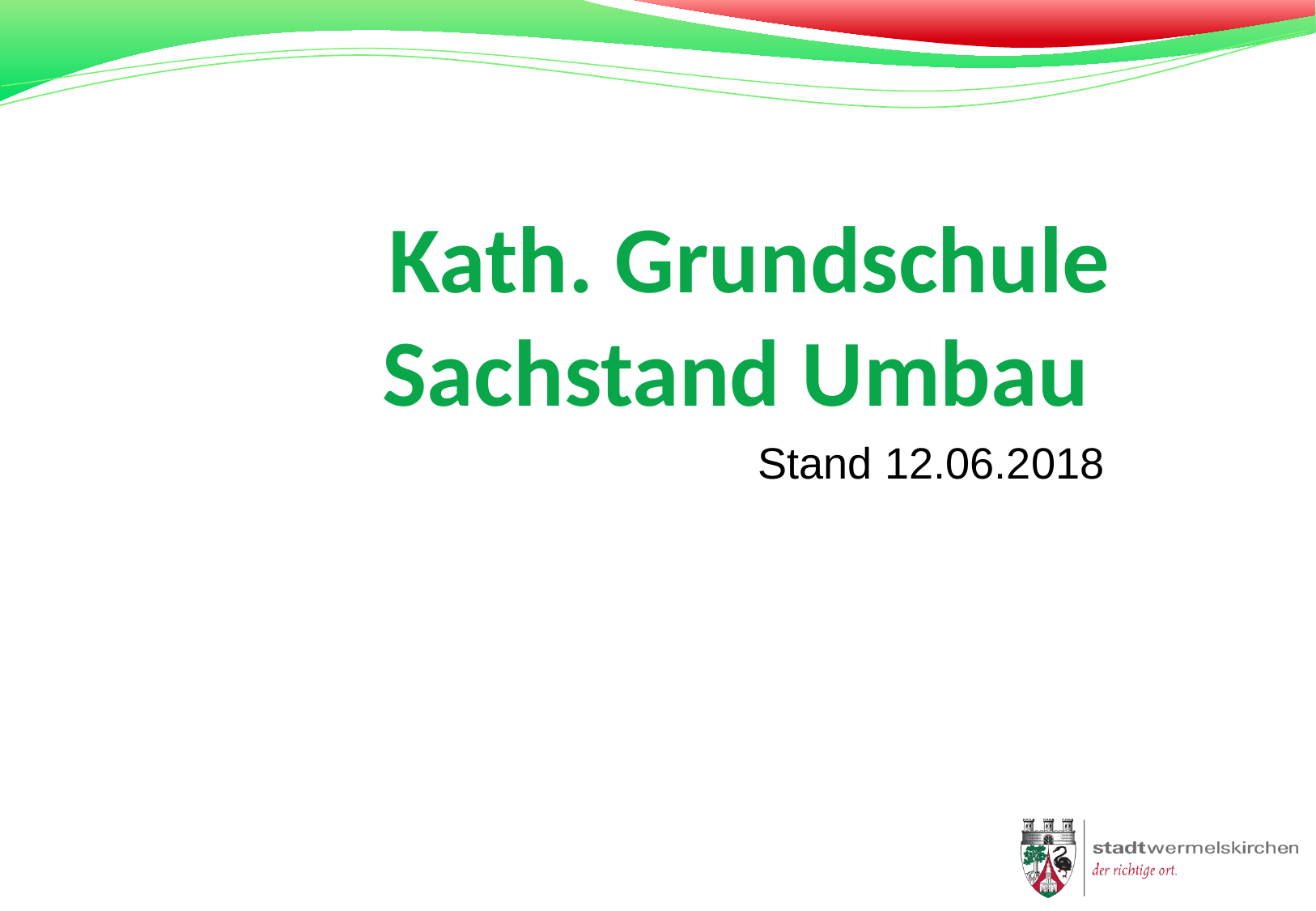

# Kath. Grundschule Sachstand Umbau
Stand 12.06.2018